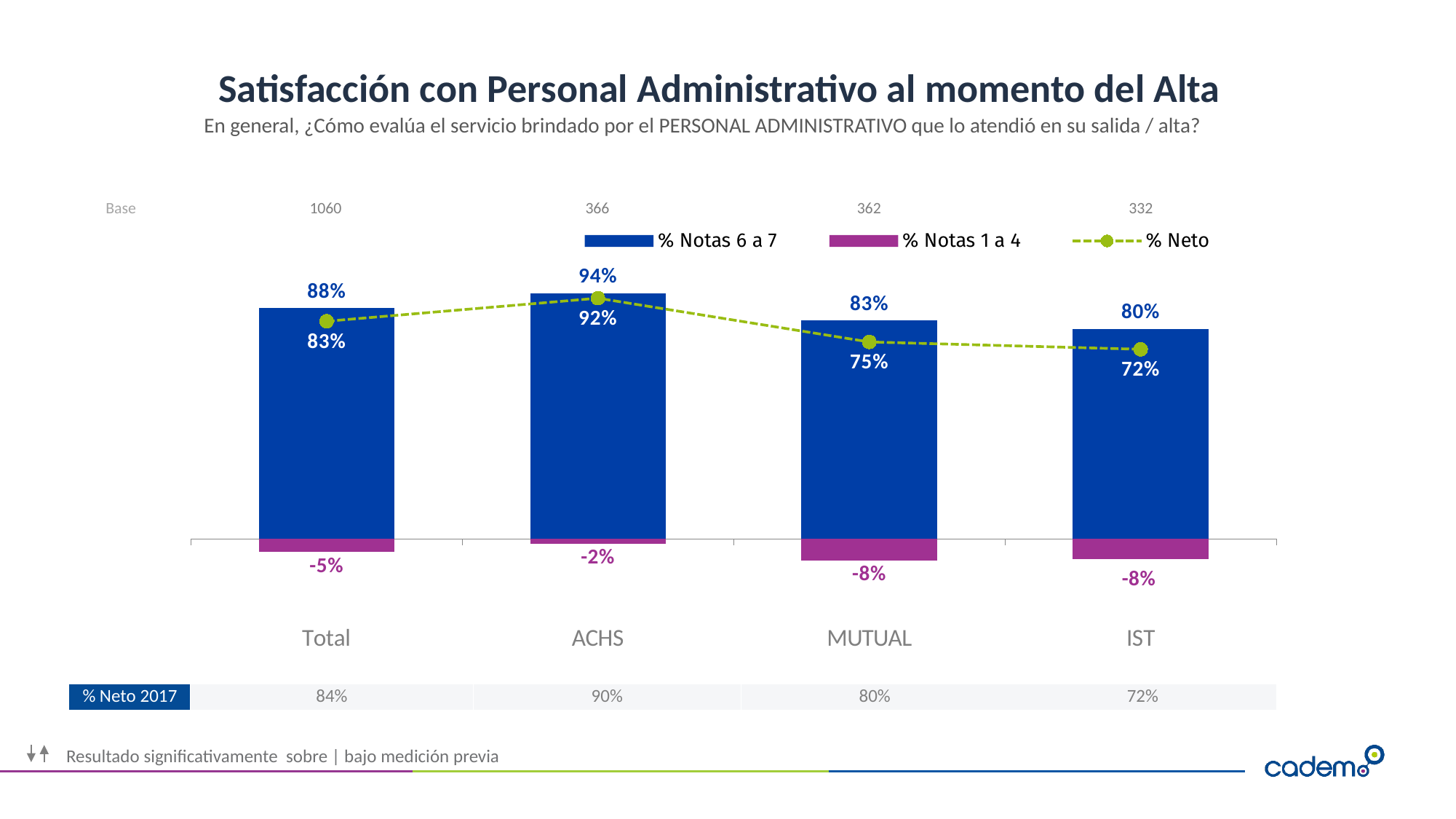

# Satisfacción con Personal Administrativo al momento del Alta
En general, ¿Cómo evalúa el servicio brindado por el PERSONAL ADMINISTRATIVO que lo atendió en su salida / alta?
| Base | 1060 | 366 | 362 | 332 |
| --- | --- | --- | --- | --- |

### Chart

| Category | % Notas 6 a 7 | % Notas 1 a 4 | % Neto |
|---|---|---|---|
| Total | 0.8809999999999999 | -0.051 | 0.83 |
| ACHS | 0.937 | -0.019 | 0.9179999999999999 |
| MUTUAL | 0.8340000000000001 | -0.083 | 0.7509999999999999 |
| IST | 0.8009999999999999 | -0.078 | 0.723 |
| % Neto 2017 | 84% | 90% | 80% | 72% |
| --- | --- | --- | --- | --- |
Resultado significativamente  sobre | bajo medición previa